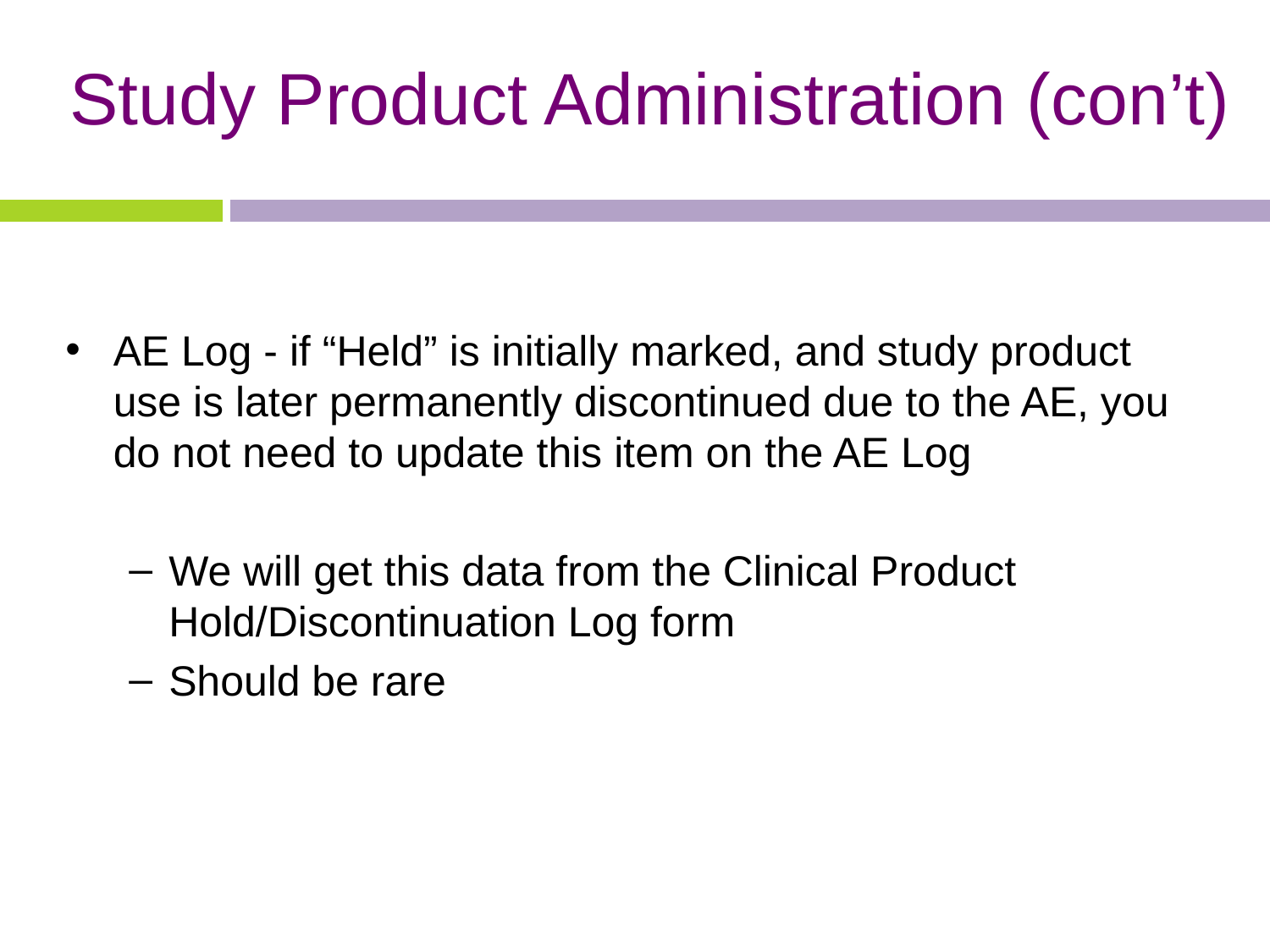

# Study Product Administration (con’t)
AE Log - if “Held” is initially marked, and study product use is later permanently discontinued due to the AE, you do not need to update this item on the AE Log

We will get this data from the Clinical Product Hold/Discontinuation Log form
Should be rare